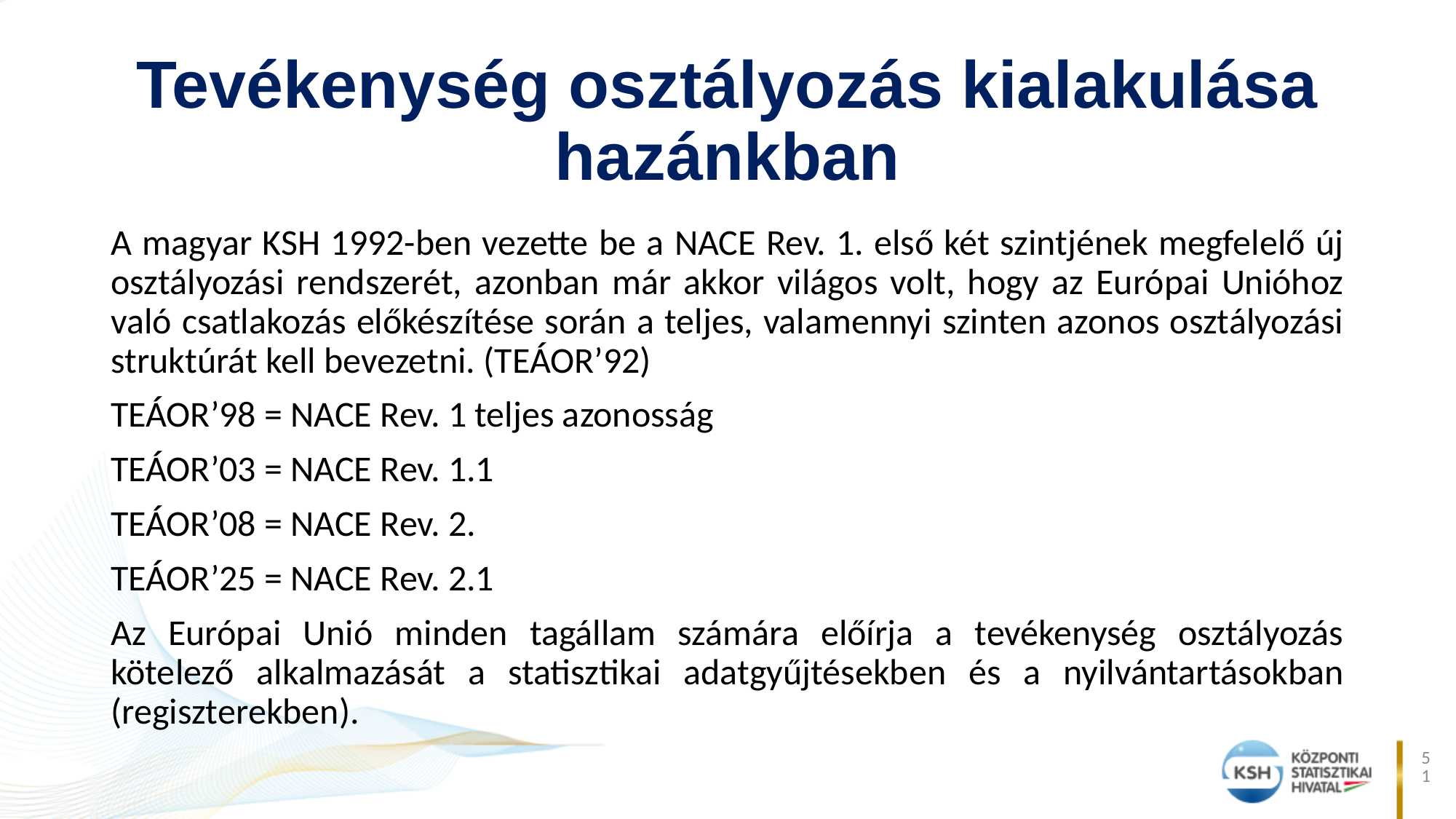

# Tevékenység osztályozás kialakulása hazánkban
A magyar KSH 1992-ben vezette be a NACE Rev. 1. első két szintjének megfelelő új osztályozási rendszerét, azonban már akkor világos volt, hogy az Európai Unióhoz való csatlakozás előkészítése során a teljes, valamennyi szinten azonos osztályozási struktúrát kell bevezetni. (TEÁOR’92)
TEÁOR’98 = NACE Rev. 1 teljes azonosság
TEÁOR’03 = NACE Rev. 1.1
TEÁOR’08 = NACE Rev. 2.
TEÁOR’25 = NACE Rev. 2.1
Az Európai Unió minden tagállam számára előírja a tevékenység osztályozás kötelező alkalmazását a statisztikai adatgyűjtésekben és a nyilvántartásokban (regiszterekben).

51